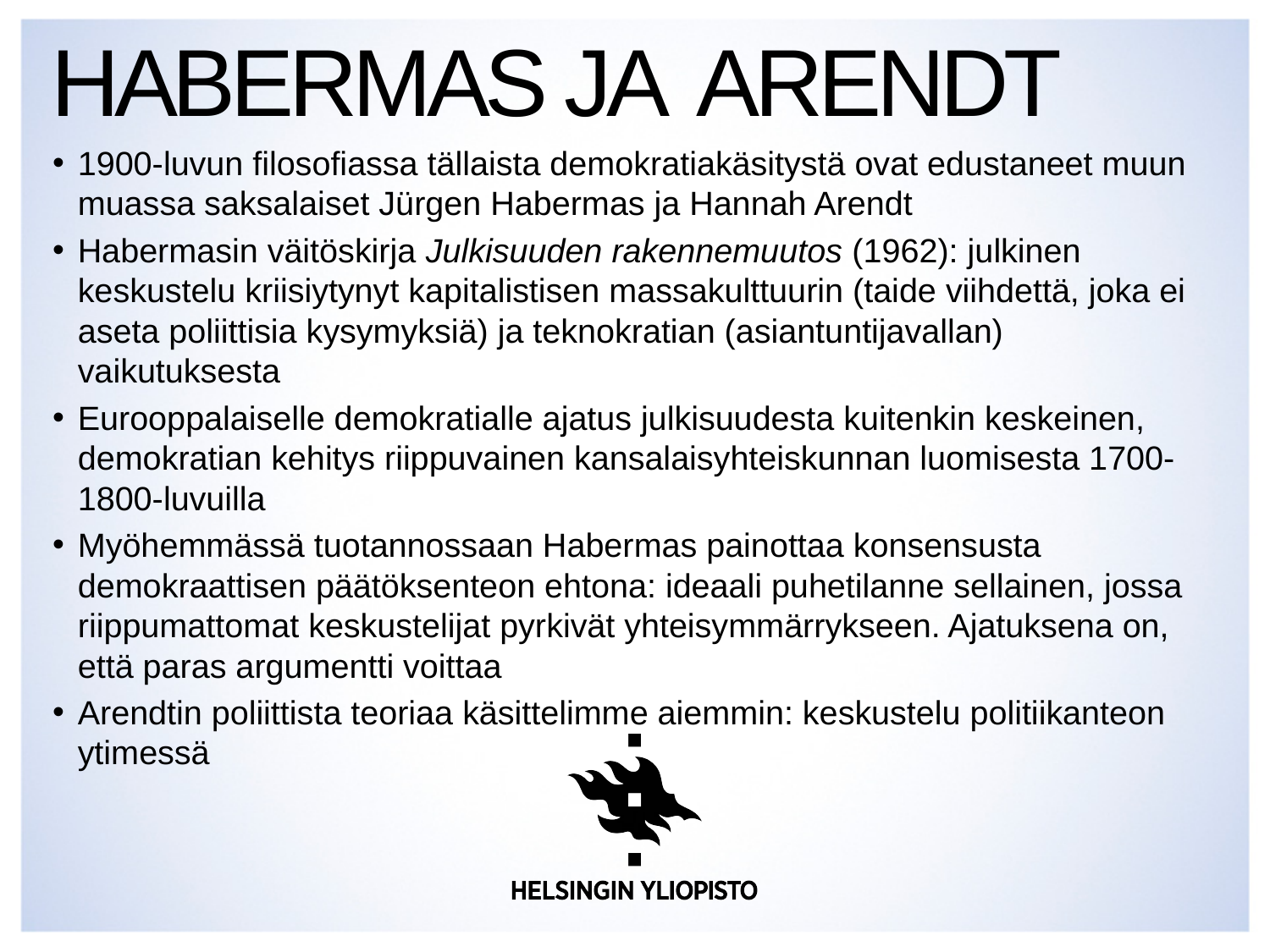

# Habermas ja  arendt
1900-luvun filosofiassa tällaista demokratiakäsitystä ovat edustaneet muun muassa saksalaiset Jürgen Habermas ja Hannah Arendt
Habermasin väitöskirja Julkisuuden rakennemuutos (1962): julkinen keskustelu kriisiytynyt kapitalistisen massakulttuurin (taide viihdettä, joka ei aseta poliittisia kysymyksiä) ja teknokratian (asiantuntijavallan) vaikutuksesta
Eurooppalaiselle demokratialle ajatus julkisuudesta kuitenkin keskeinen, demokratian kehitys riippuvainen kansalaisyhteiskunnan luomisesta 1700-1800-luvuilla
Myöhemmässä tuotannossaan Habermas painottaa konsensusta demokraattisen päätöksenteon ehtona: ideaali puhetilanne sellainen, jossa riippumattomat keskustelijat pyrkivät yhteisymmärrykseen. Ajatuksena on, että paras argumentti voittaa
Arendtin poliittista teoriaa käsittelimme aiemmin: keskustelu politiikanteon ytimessä